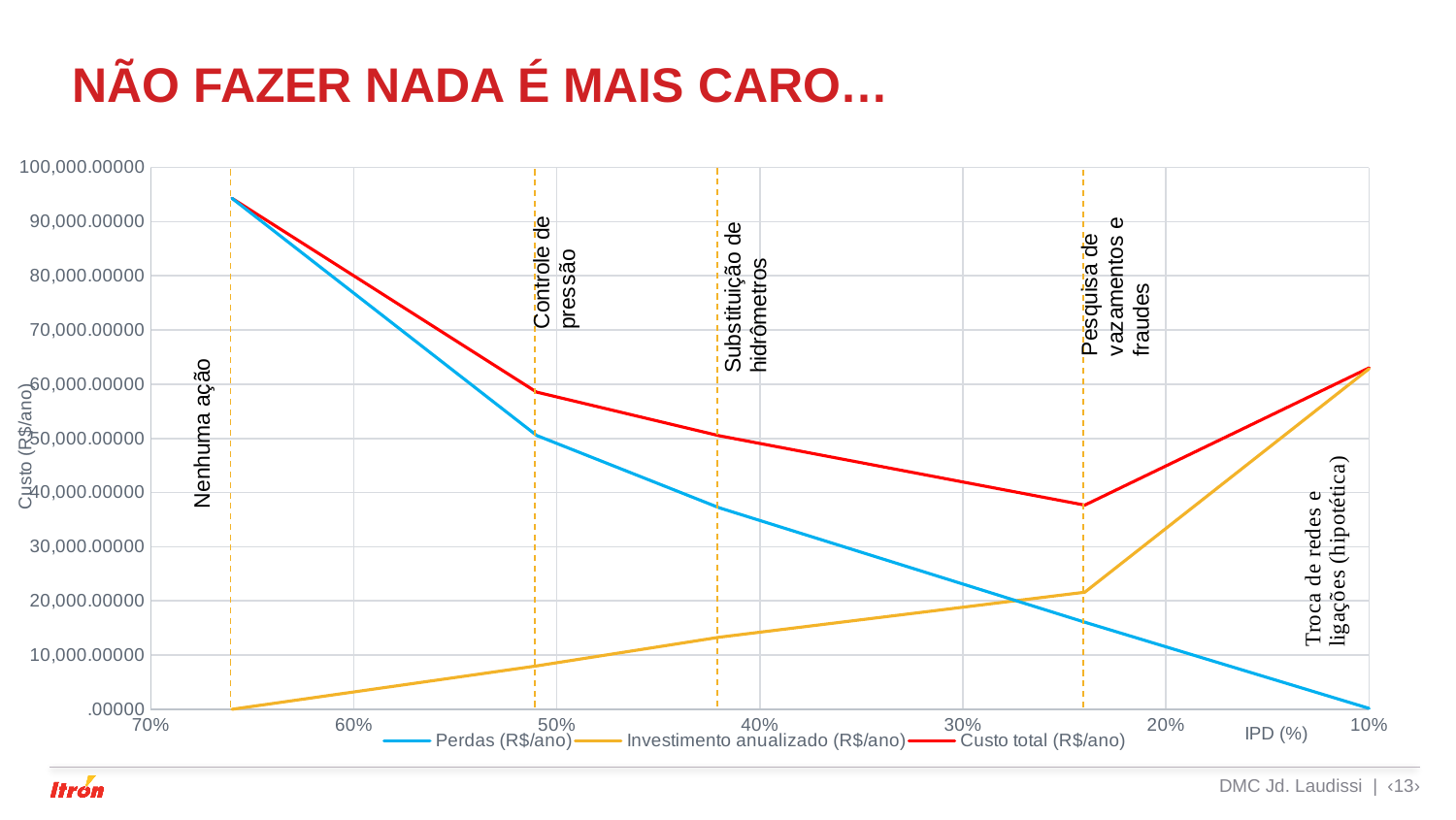

# Não fazer nada é mais caro…

### Chart

| Category | Perdas (R$/ano) | Investimento anualizado (R$/ano) | Custo total (R$/ano) |
|---|---|---|---|
DMC Jd. Laudissi  |  ‹13›